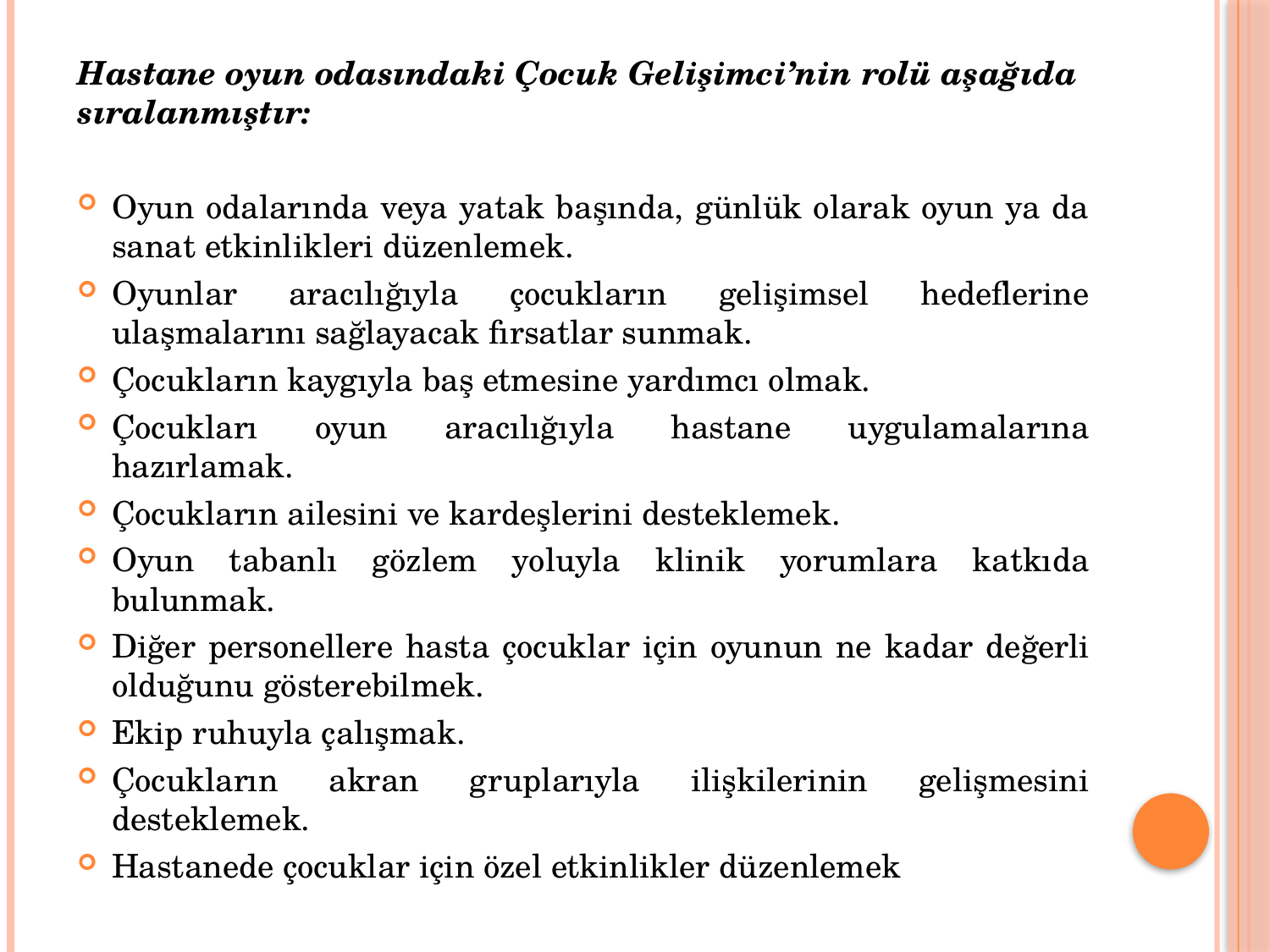

Hastane oyun odasındaki Çocuk Gelişimci’nin rolü aşağıda sıralanmıştır:

Oyun odalarında veya yatak başında, günlük olarak oyun ya da sanat etkinlikleri düzenlemek.
Oyunlar aracılığıyla çocukların gelişimsel hedeflerine ulaşmalarını sağlayacak fırsatlar sunmak.
Çocukların kaygıyla baş etmesine yardımcı olmak.
Çocukları oyun aracılığıyla hastane uygulamalarına hazırlamak.
Çocukların ailesini ve kardeşlerini desteklemek.
Oyun tabanlı gözlem yoluyla klinik yorumlara katkıda bulunmak.
Diğer personellere hasta çocuklar için oyunun ne kadar değerli olduğunu gösterebilmek.
Ekip ruhuyla çalışmak.
Çocukların akran gruplarıyla ilişkilerinin gelişmesini desteklemek.
Hastanede çocuklar için özel etkinlikler düzenlemek